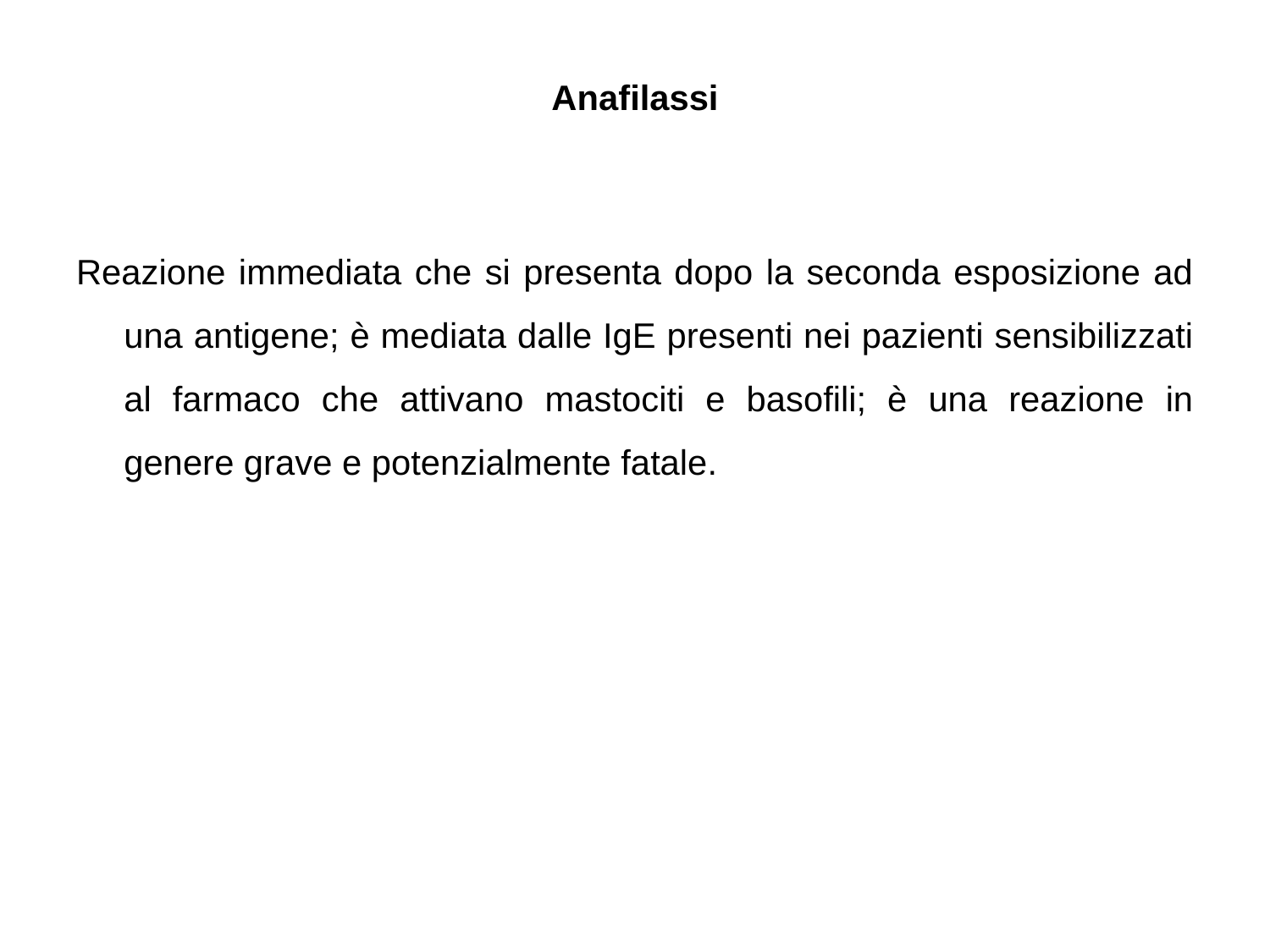

# Anafilassi
Reazione immediata che si presenta dopo la seconda esposizione ad una antigene; è mediata dalle IgE presenti nei pazienti sensibilizzati al farmaco che attivano mastociti e basofili; è una reazione in genere grave e potenzialmente fatale.